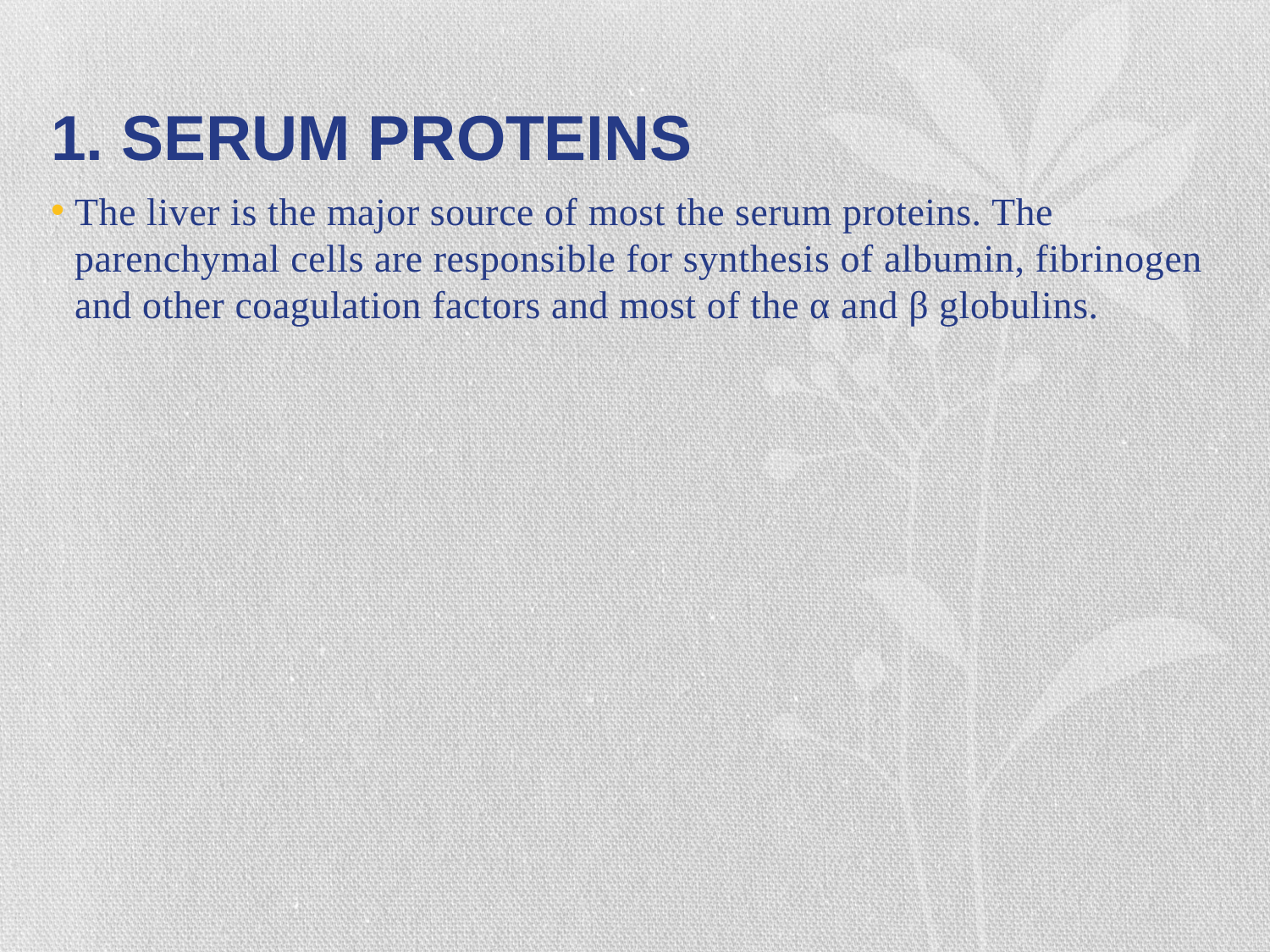

# 1. SERUM PROTEINS
The liver is the major source of most the serum proteins. The parenchymal cells are responsible for synthesis of albumin, fibrinogen and other coagulation factors and most of the α and β globulins.